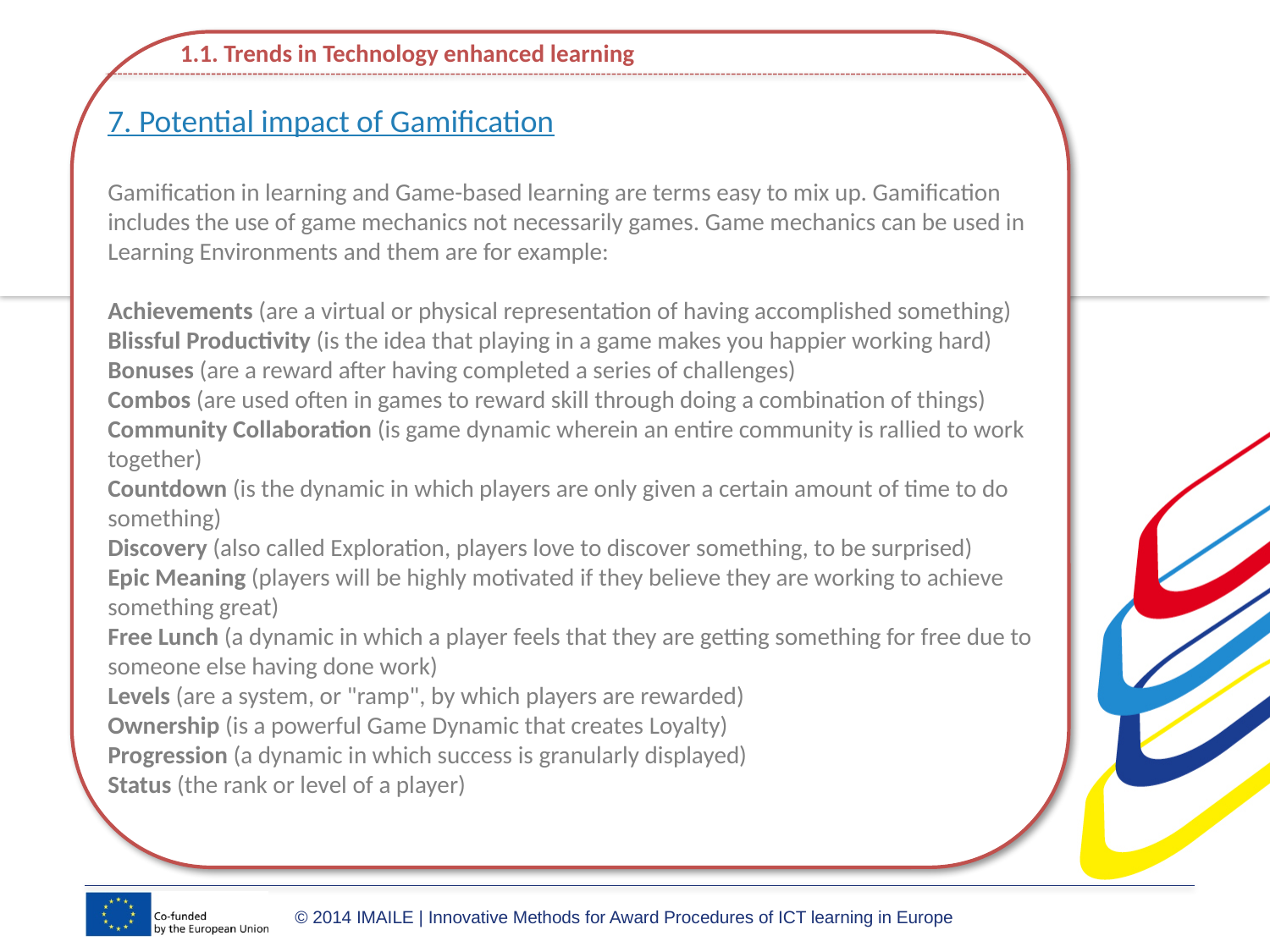

1.1. Trends in Technology enhanced learning

7. Potential impact of Gamification

Gamification in learning and Game-based learning are terms easy to mix up. Gamification includes the use of game mechanics not necessarily games. Game mechanics can be used in Learning Environments and them are for example:

Achievements (are a virtual or physical representation of having accomplished something)
Blissful Productivity (is the idea that playing in a game makes you happier working hard)
Bonuses (are a reward after having completed a series of challenges)
Combos (are used often in games to reward skill through doing a combination of things)
Community Collaboration (is game dynamic wherein an entire community is rallied to work together)
Countdown (is the dynamic in which players are only given a certain amount of time to do something)
Discovery (also called Exploration, players love to discover something, to be surprised)
Epic Meaning (players will be highly motivated if they believe they are working to achieve something great)
Free Lunch (a dynamic in which a player feels that they are getting something for free due to someone else having done work)
Levels (are a system, or "ramp", by which players are rewarded)
Ownership (is a powerful Game Dynamic that creates Loyalty)
Progression (a dynamic in which success is granularly displayed)
Status (the rank or level of a player)